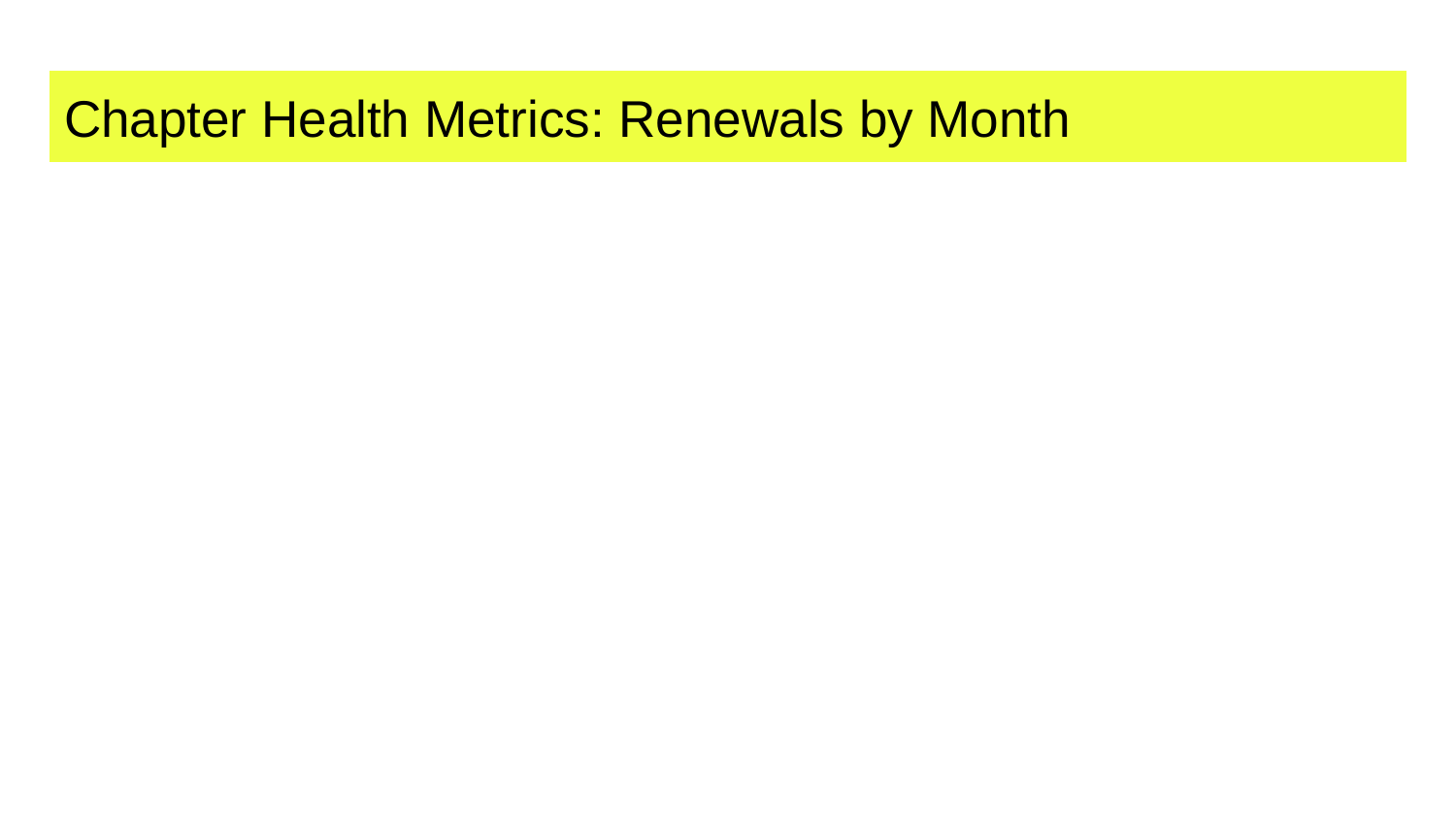

# Chapter Health Metrics: Renewals by Month